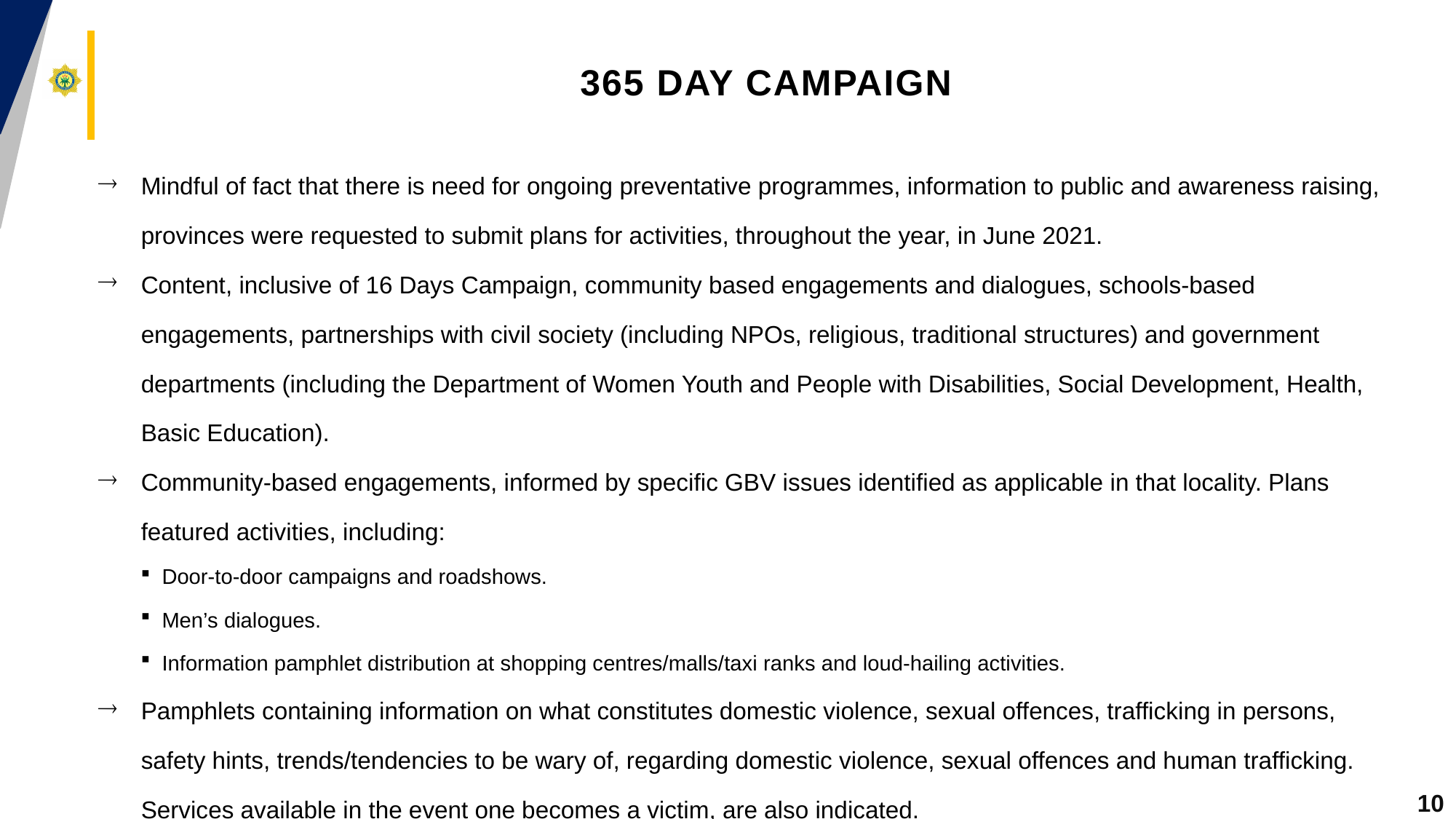

# 365 day campaign
Mindful of fact that there is need for ongoing preventative programmes, information to public and awareness raising, provinces were requested to submit plans for activities, throughout the year, in June 2021.
Content, inclusive of 16 Days Campaign, community based engagements and dialogues, schools-based engagements, partnerships with civil society (including NPOs, religious, traditional structures) and government departments (including the Department of Women Youth and People with Disabilities, Social Development, Health, Basic Education).
Community-based engagements, informed by specific GBV issues identified as applicable in that locality. Plans featured activities, including:
Door-to-door campaigns and roadshows.
Men’s dialogues.
Information pamphlet distribution at shopping centres/malls/taxi ranks and loud-hailing activities.
Pamphlets containing information on what constitutes domestic violence, sexual offences, trafficking in persons, safety hints, trends/tendencies to be wary of, regarding domestic violence, sexual offences and human trafficking. Services available in the event one becomes a victim, are also indicated.
10